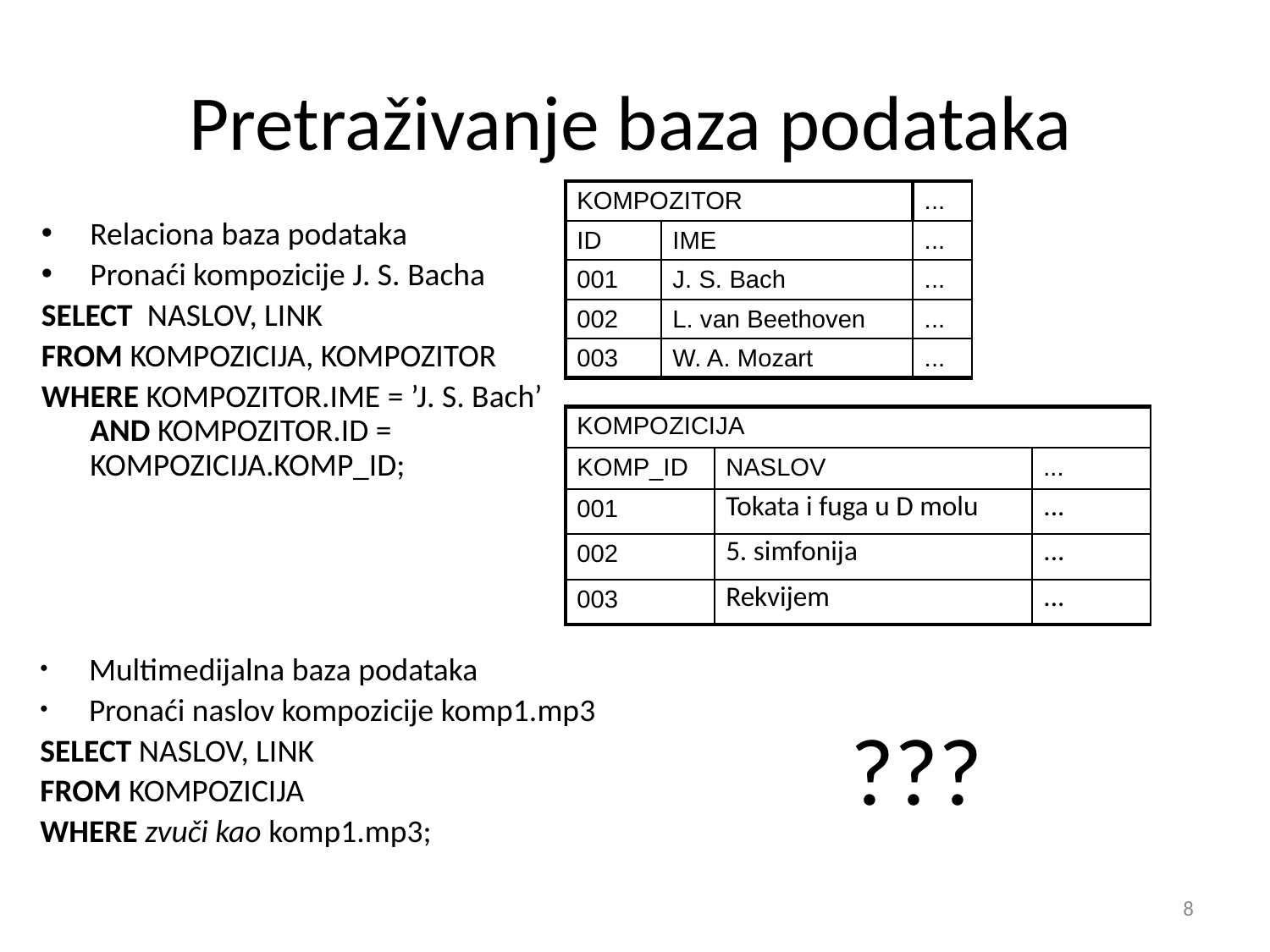

# Pretraživanje baza podataka
| KOMPOZITOR |  | ... |
| --- | --- | --- |
| ID | IME | ... |
| 001 | J. S. Bach | ... |
| 002 | L. van Beethoven | ... |
| 003 | W. A. Mozart | ... |
Relaciona baza podataka
Pronaći kompozicije J. S. Bacha
SELECT  NASLOV, LINK
FROM KOMPOZICIJA, KOMPOZITOR
WHERE KOMPOZITOR.IME = ’J. S. Bach’
AND KOMPOZITOR.ID = KOMPOZICIJA.KOMP_ID;
| KOMPOZICIJA |  |  |
| --- | --- | --- |
| KOMP\_ID | NASLOV | ... |
| 001 | Tokata i fuga u D molu | ... |
| 002 | 5. simfonija | ... |
| 003 | Rekvijem | ... |
Multimedijalna baza podataka
Pronaći naslov kompozicije komp1.mp3
SELECT NASLOV, LINK
FROM KOMPOZICIJA
WHERE zvuči kao komp1.mp3;
???
8